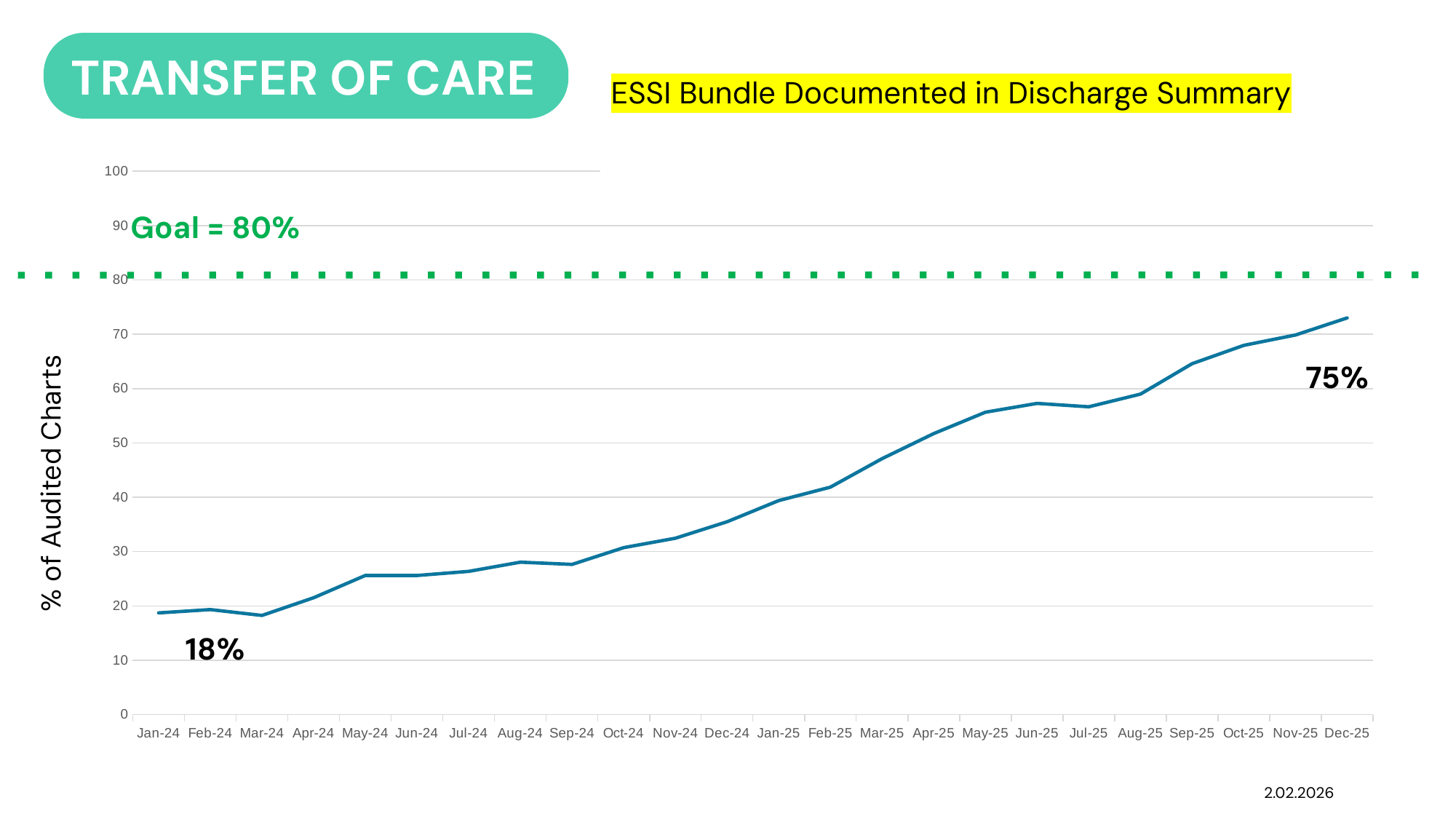

TRANSFER OF CARE
# ESSI Bundle Documented in Discharge Summary

### Chart

| Category | % Audited Charts |
|---|---|
| 45292 | 18.72 |
| 45323 | 19.33 |
| 45352 | 18.25 |
| 45383 | 21.51 |
| 45413 | 25.61 |
| 45444 | 25.6 |
| 45474 | 26.36 |
| 45505 | 28.05 |
| 45536 | 27.64 |
| 45566 | 30.73 |
| 45597 | 32.46 |
| 45627 | 35.49 |
| 45658 | 39.38 |
| 45689 | 41.86 |
| 45717 | 47.1 |
| 45748 | 51.72 |
| 45778 | 55.65 |
| 45809 | 57.27 |
| 45839 | 56.65 |
| 45870 | 58.98 |
| 45901 | 64.58 |
| 45931 | 67.95 |
| 45962 | 69.86 |
| 45992 | 73.0 |
Goal = 80%
75%
AW
S
% of Audited Charts
18%
2.02.2026